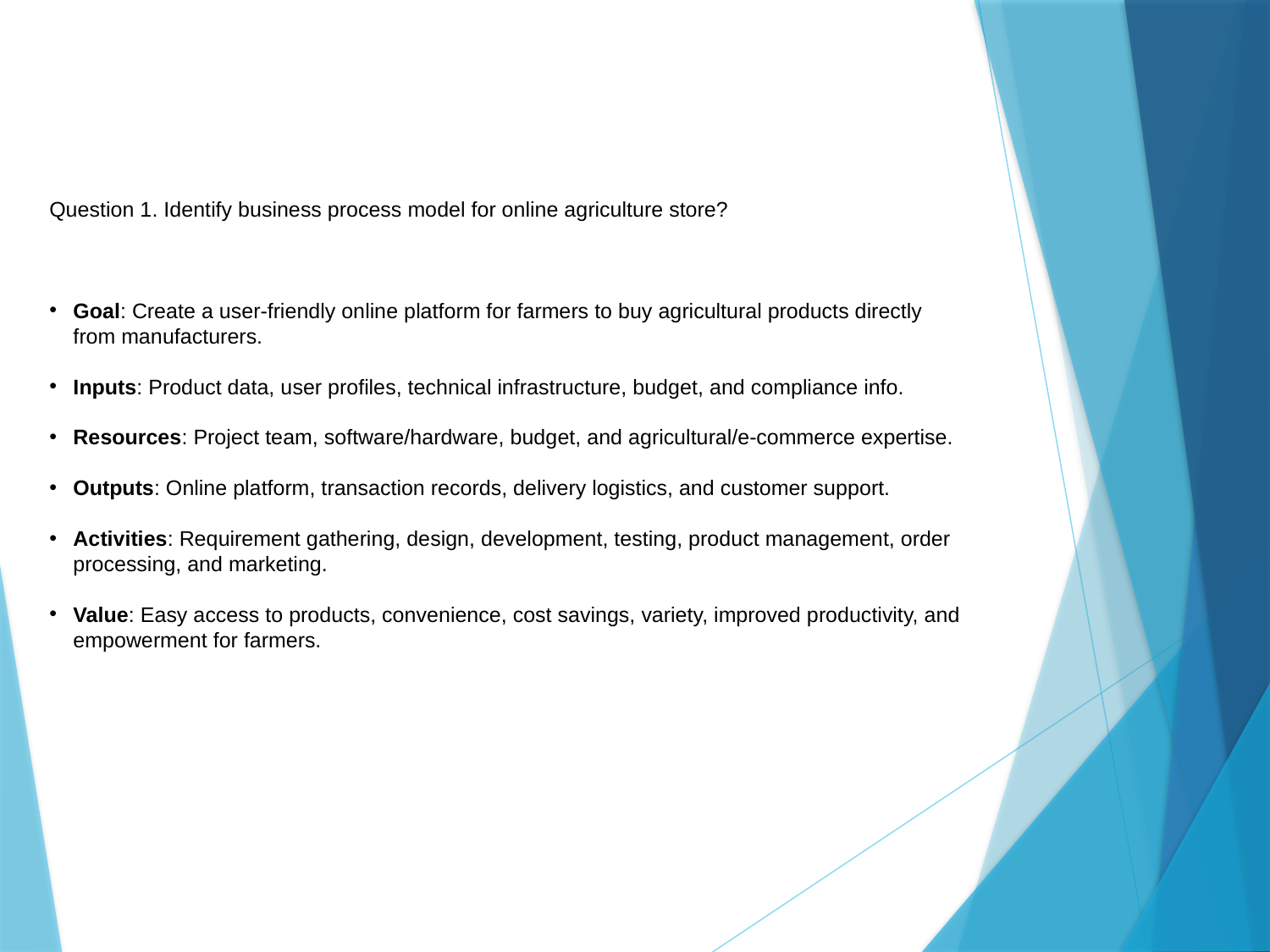

Question 1. Identify business process model for online agriculture store?

Goal: Create a user-friendly online platform for farmers to buy agricultural products directly from manufacturers.

Inputs: Product data, user profiles, technical infrastructure, budget, and compliance info.

Resources: Project team, software/hardware, budget, and agricultural/e-commerce expertise.

Outputs: Online platform, transaction records, delivery logistics, and customer support.

Activities: Requirement gathering, design, development, testing, product management, order processing, and marketing.

Value: Easy access to products, convenience, cost savings, variety, improved productivity, and empowerment for farmers.